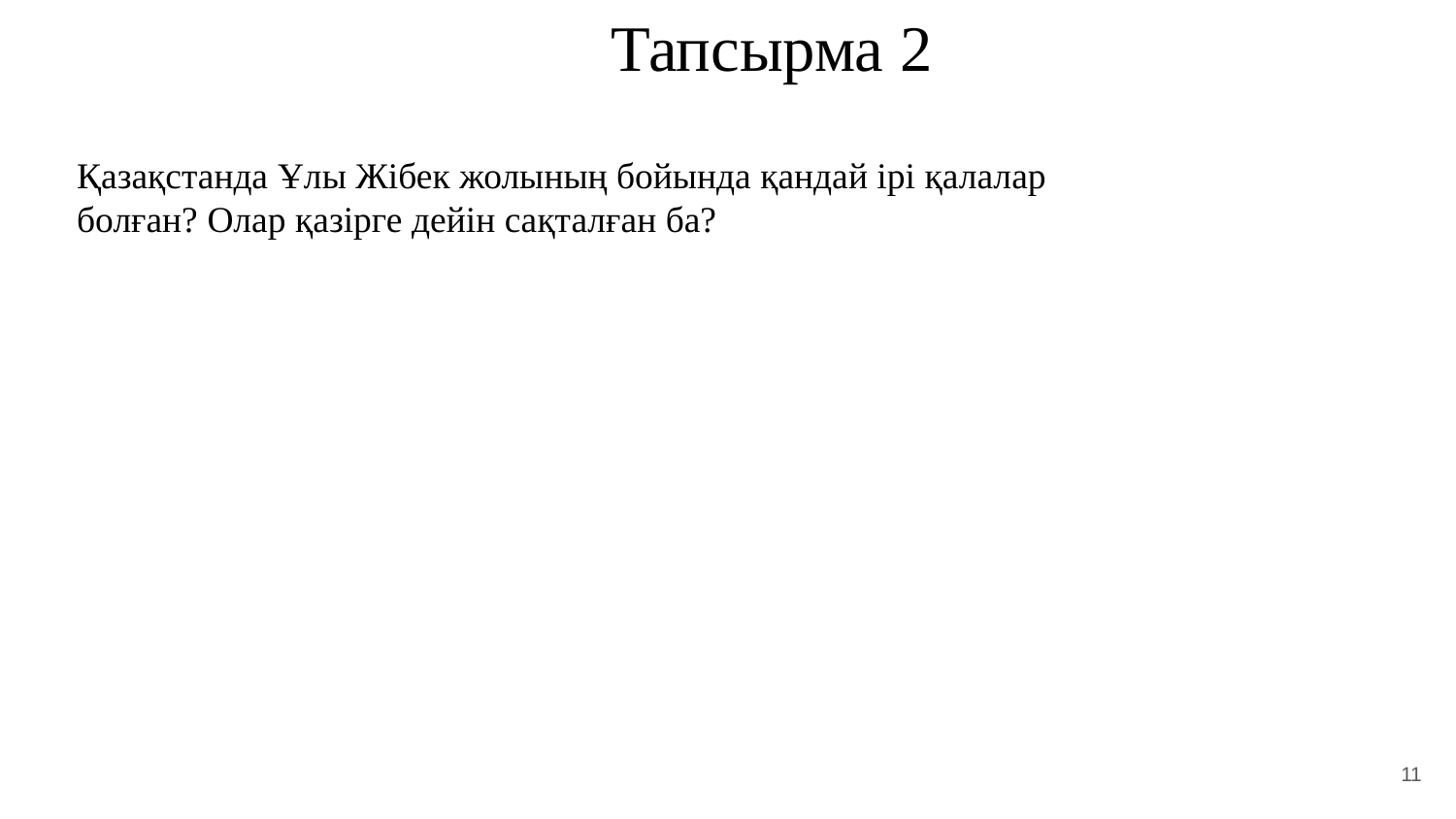

Тапсырма 2

Қазақстанда Ұлы Жібек жолының бойында қандай ірі қалалар болған? Олар қазірге дейін сақталған ба?